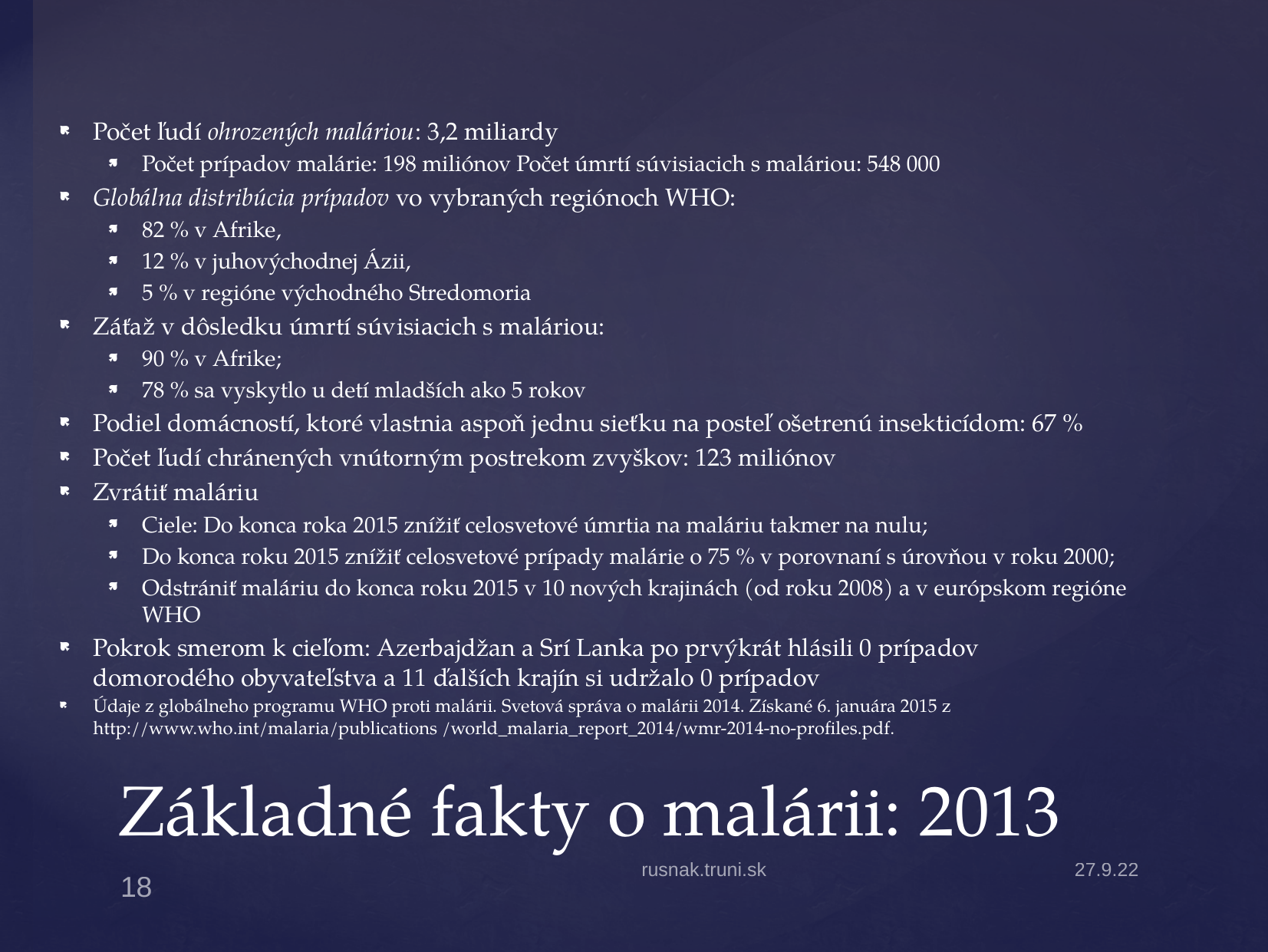

Počet ľudí ohrozených maláriou: 3,2 miliardy
Počet prípadov malárie: 198 miliónov Počet úmrtí súvisiacich s maláriou: 548 000
Globálna distribúcia prípadov vo vybraných regiónoch WHO:
82 % v Afrike,
12 % v juhovýchodnej Ázii,
5 % v regióne východného Stredomoria
Záťaž v dôsledku úmrtí súvisiacich s maláriou:
90 % v Afrike;
78 % sa vyskytlo u detí mladších ako 5 rokov
Podiel domácností, ktoré vlastnia aspoň jednu sieťku na posteľ ošetrenú insekticídom: 67 %
Počet ľudí chránených vnútorným postrekom zvyškov: 123 miliónov
Zvrátiť maláriu
Ciele: Do konca roka 2015 znížiť celosvetové úmrtia na maláriu takmer na nulu;
Do konca roku 2015 znížiť celosvetové prípady malárie o 75 % v porovnaní s úrovňou v roku 2000;
Odstrániť maláriu do konca roku 2015 v 10 nových krajinách (od roku 2008) a v európskom regióne WHO
Pokrok smerom k cieľom: Azerbajdžan a Srí Lanka po prvýkrát hlásili 0 prípadov domorodého obyvateľstva a 11 ďalších krajín si udržalo 0 prípadov
Údaje z globálneho programu WHO proti malárii. Svetová správa o malárii 2014. Získané 6. januára 2015 z http://www.who.int/malaria/publications /world_malaria_report_2014/wmr-2014-no-profiles.pdf.
# Základné fakty o malárii: 2013
rusnak.truni.sk
27.9.22
18